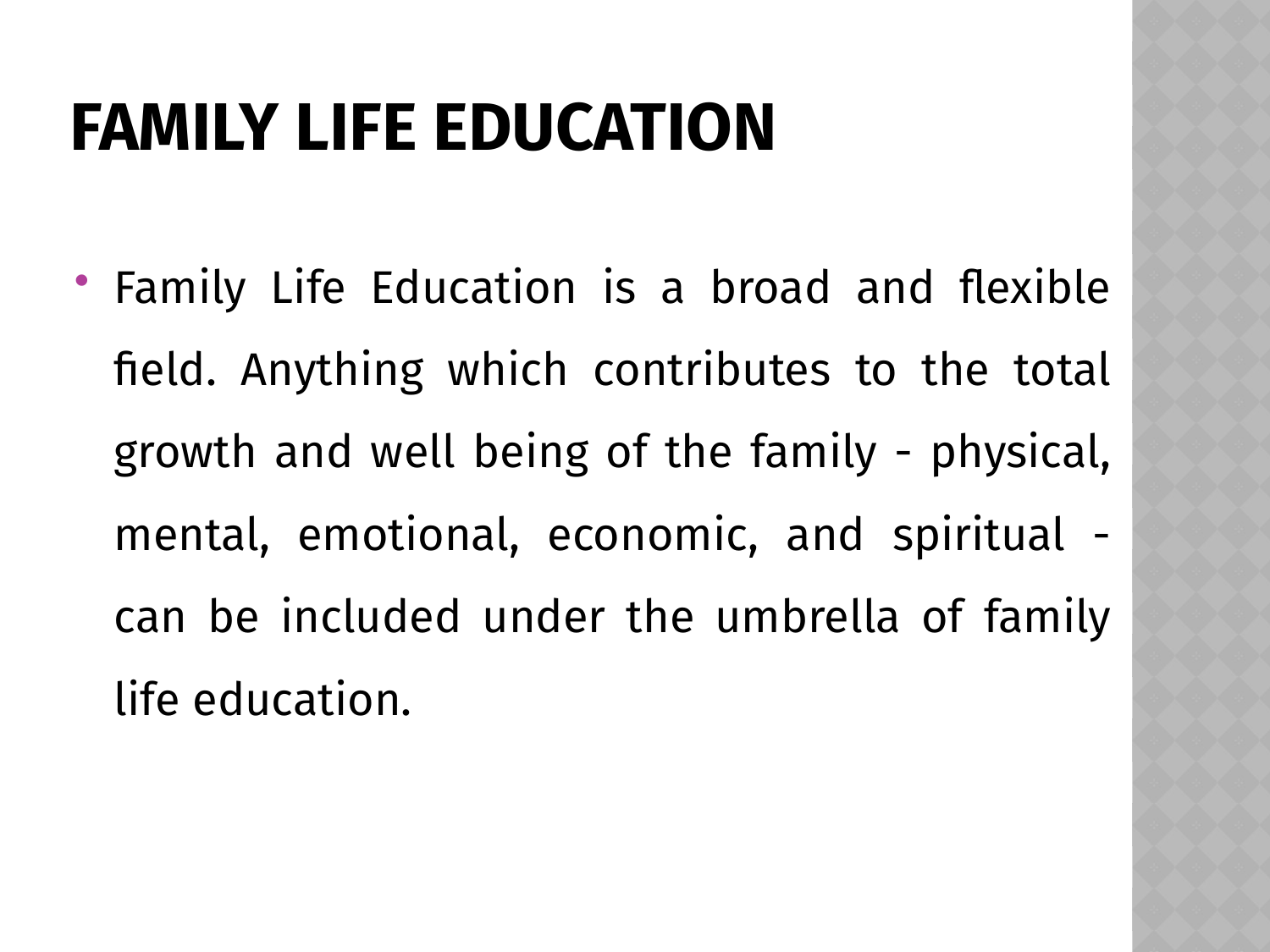

# Family life education
Family Life Education is a broad and flexible field. Anything which contributes to the total growth and well being of the family - physical, mental, emotional, economic, and spiritual - can be included under the umbrella of family life education.